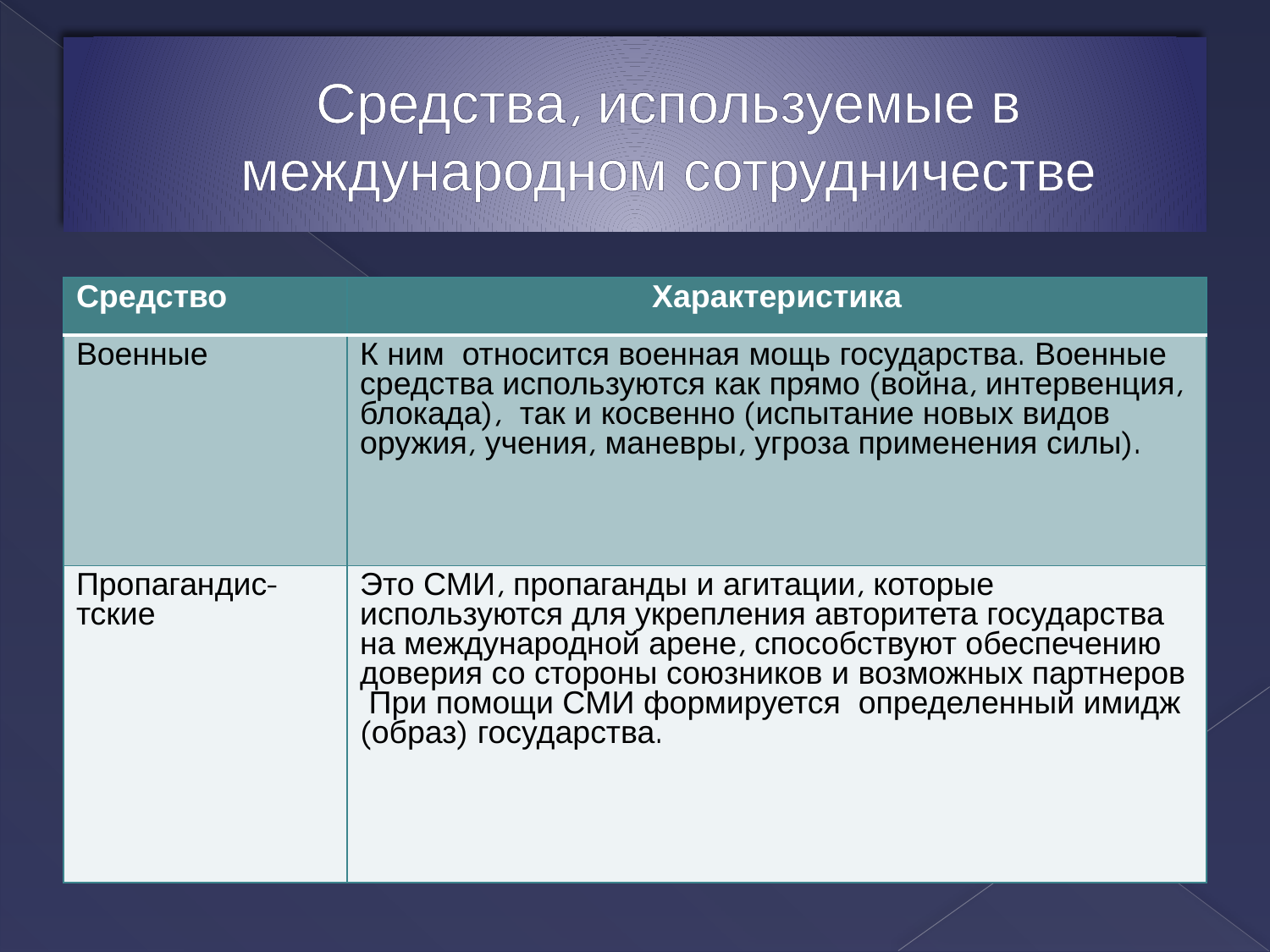

# Средства, используемые в международном сотрудничестве
| Средство | Характеристика |
| --- | --- |
| Военные | К ним относится военная мощь государства. Военные средства используются как прямо (война, интервенция, блокада), так и косвенно (испытание новых видов оружия, учения, маневры, угроза применения силы). |
| Пропагандис- тские | Это СМИ, пропаганды и агитации, которые используются для укрепления авторитета государства на международной арене, способствуют обеспечению доверия со стороны союзников и возможных партнеров При помощи СМИ формируется определенный имидж (образ) государства. |